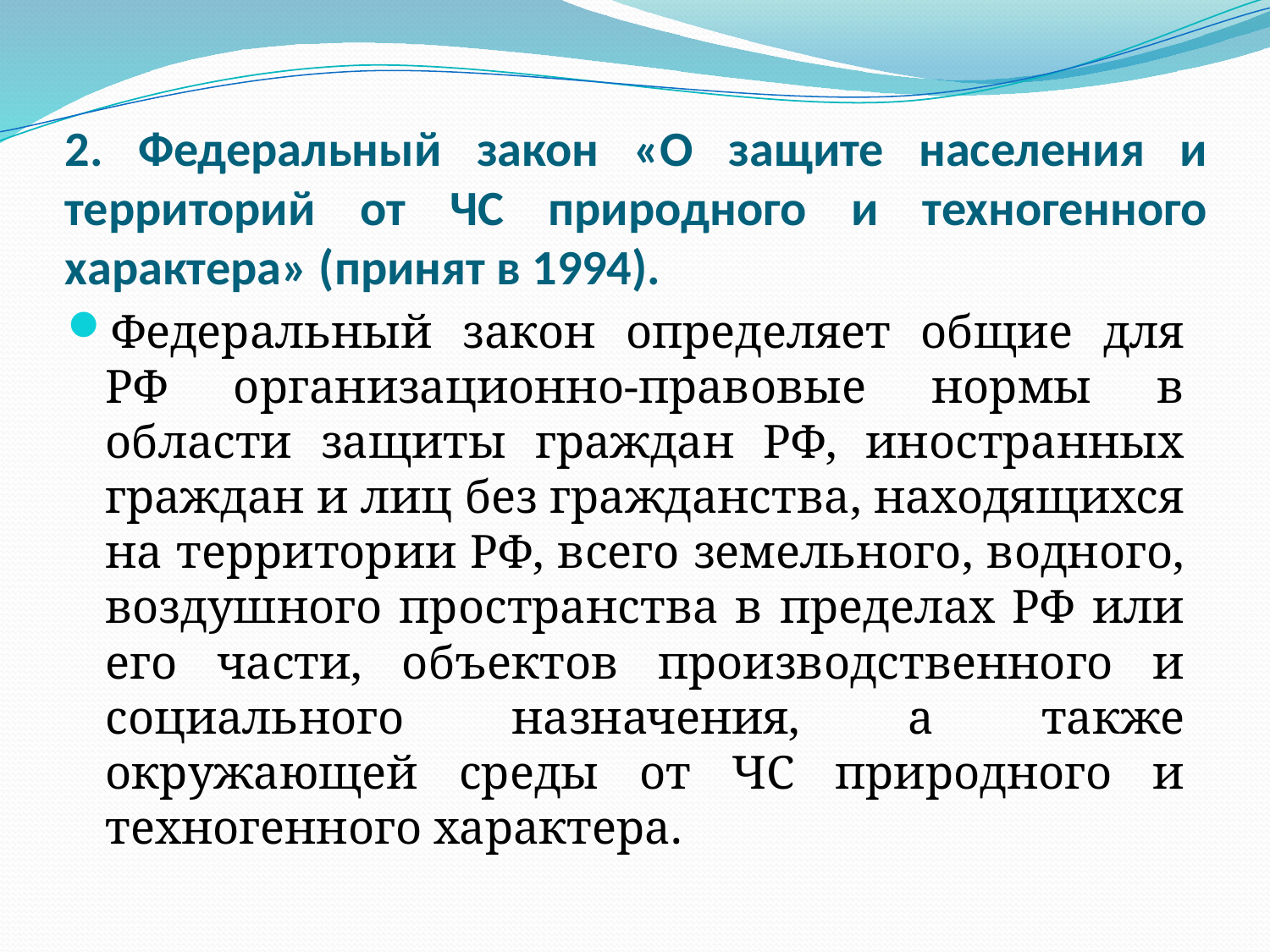

# 2. Федеральный закон «О защите населения и территорий от ЧС природного и техногенного характера» (принят в 1994).
Федеральный закон определяет общие для РФ организационно-правовые нормы в области защиты граждан РФ, иностранных граждан и лиц без гражданства, находящихся на территории РФ, всего земельного, водного, воздушного пространства в пределах РФ или его части, объектов производственного и социального назначения, а также окружающей среды от ЧС природного и техногенного характера.